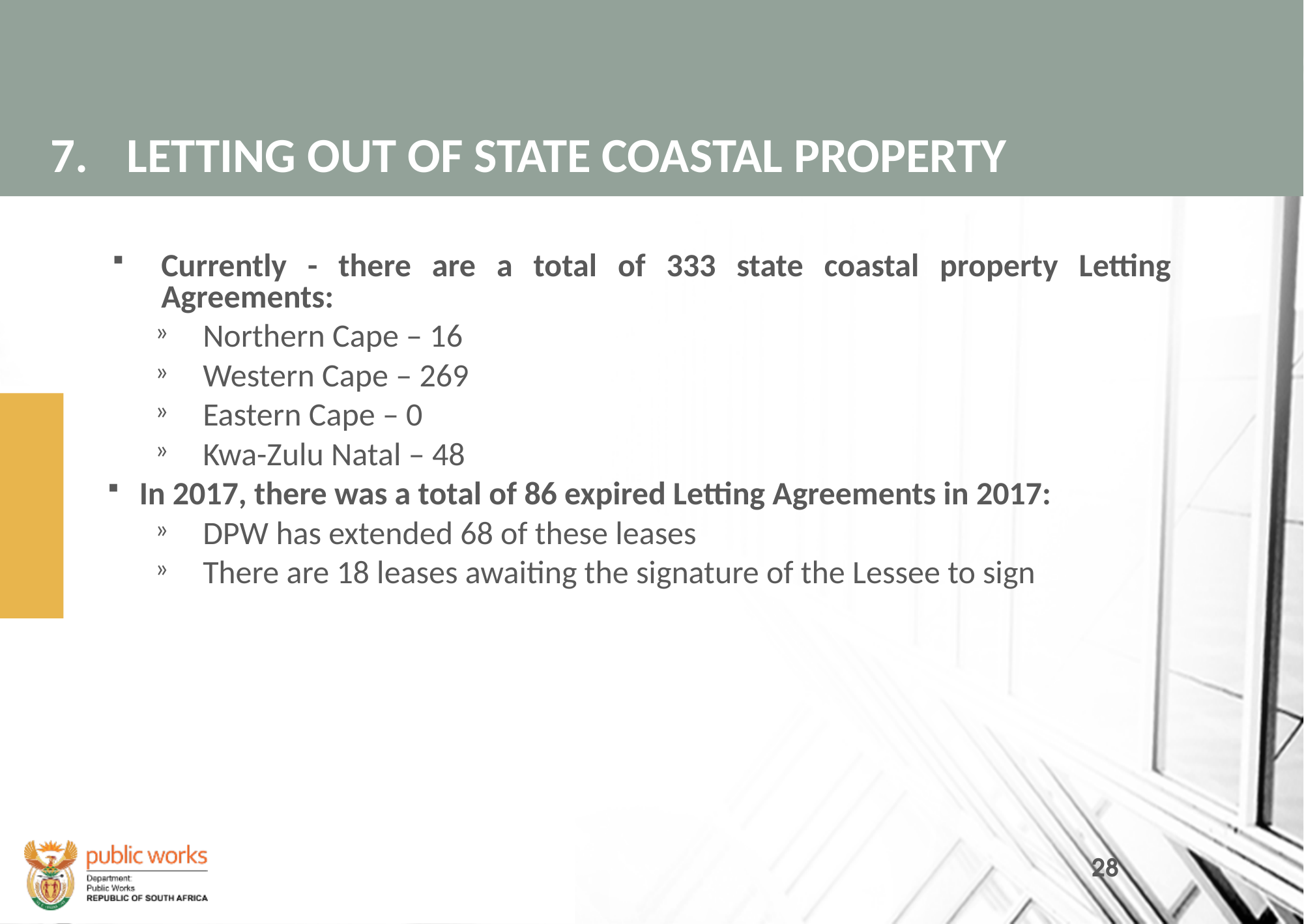

# 7.	LETTING OUT OF STATE COASTAL PROPERTY
Currently - there are a total of 333 state coastal property Letting Agreements:
Northern Cape – 16
Western Cape – 269
Eastern Cape – 0
Kwa-Zulu Natal – 48
In 2017, there was a total of 86 expired Letting Agreements in 2017:
DPW has extended 68 of these leases
There are 18 leases awaiting the signature of the Lessee to sign